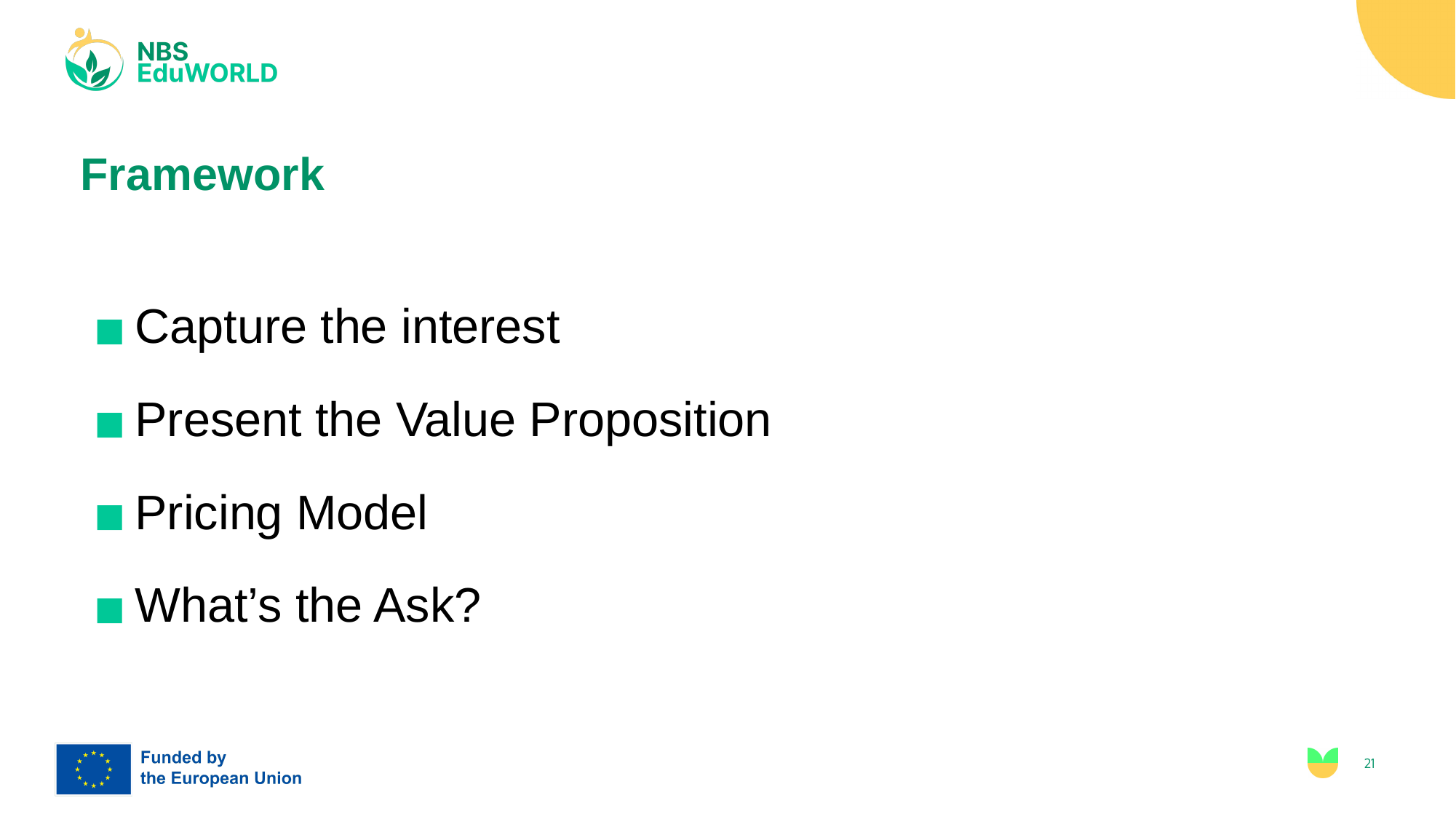

# Framework
Capture the interest
Present the Value Proposition
Pricing Model
What’s the Ask?

21